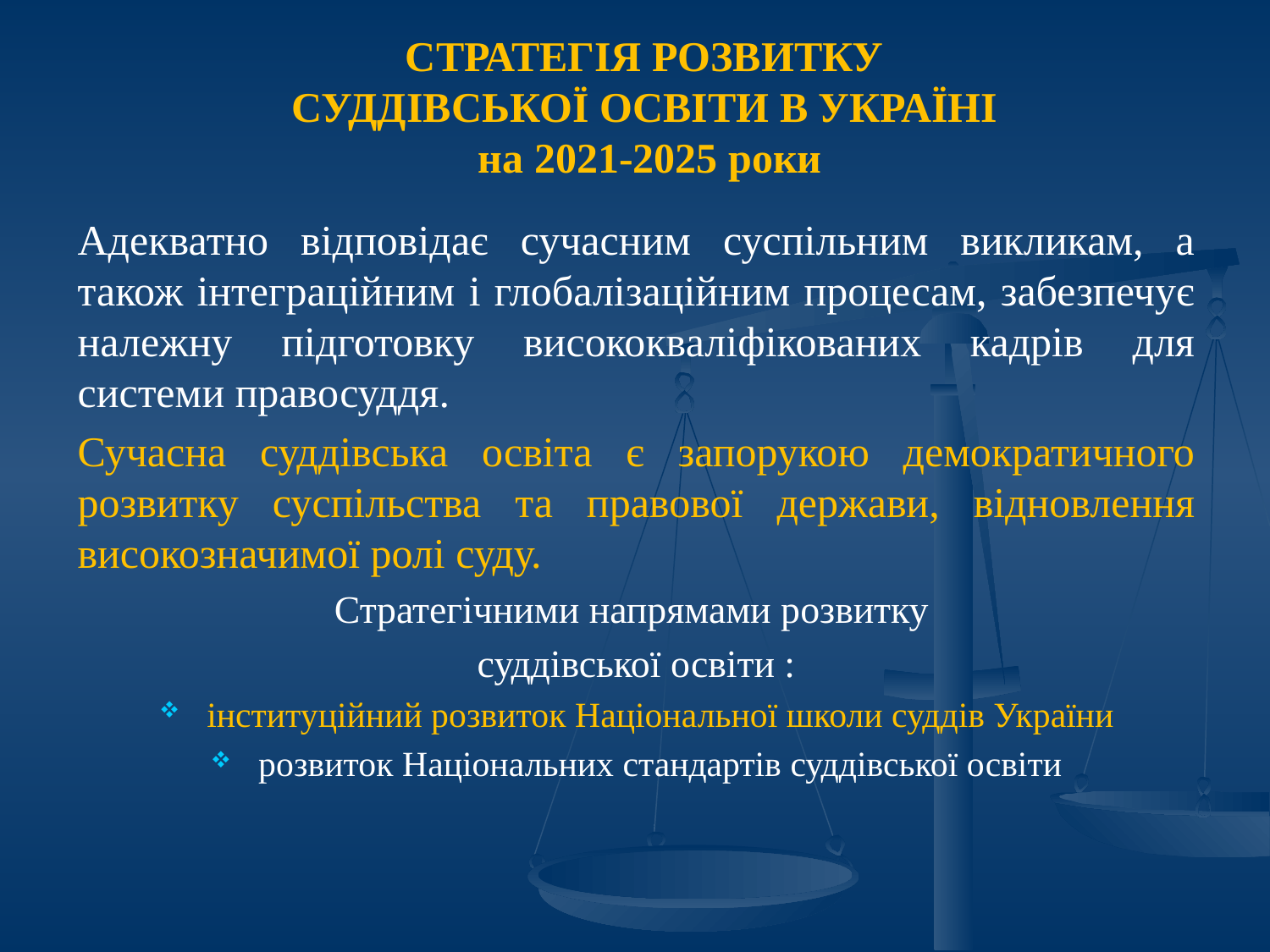

СТРАТЕГІЯ РОЗВИТКУ
СУДДІВСЬКОЇ ОСВІТИ В УКРАЇНІ
на 2021-2025 роки
Адекватно відповідає сучасним суспільним викликам, а також інтеграційним і глобалізаційним процесам, забезпечує належну підготовку висококваліфікованих кадрів для системи правосуддя.
Сучасна суддівська освіта є запорукою демократичного розвитку суспільства та правової держави, відновлення високозначимої ролі суду.
Стратегічними напрямами розвитку
суддівської освіти :
інституційний розвиток Національної школи суддів України
розвиток Національних стандартів суддівської освіти